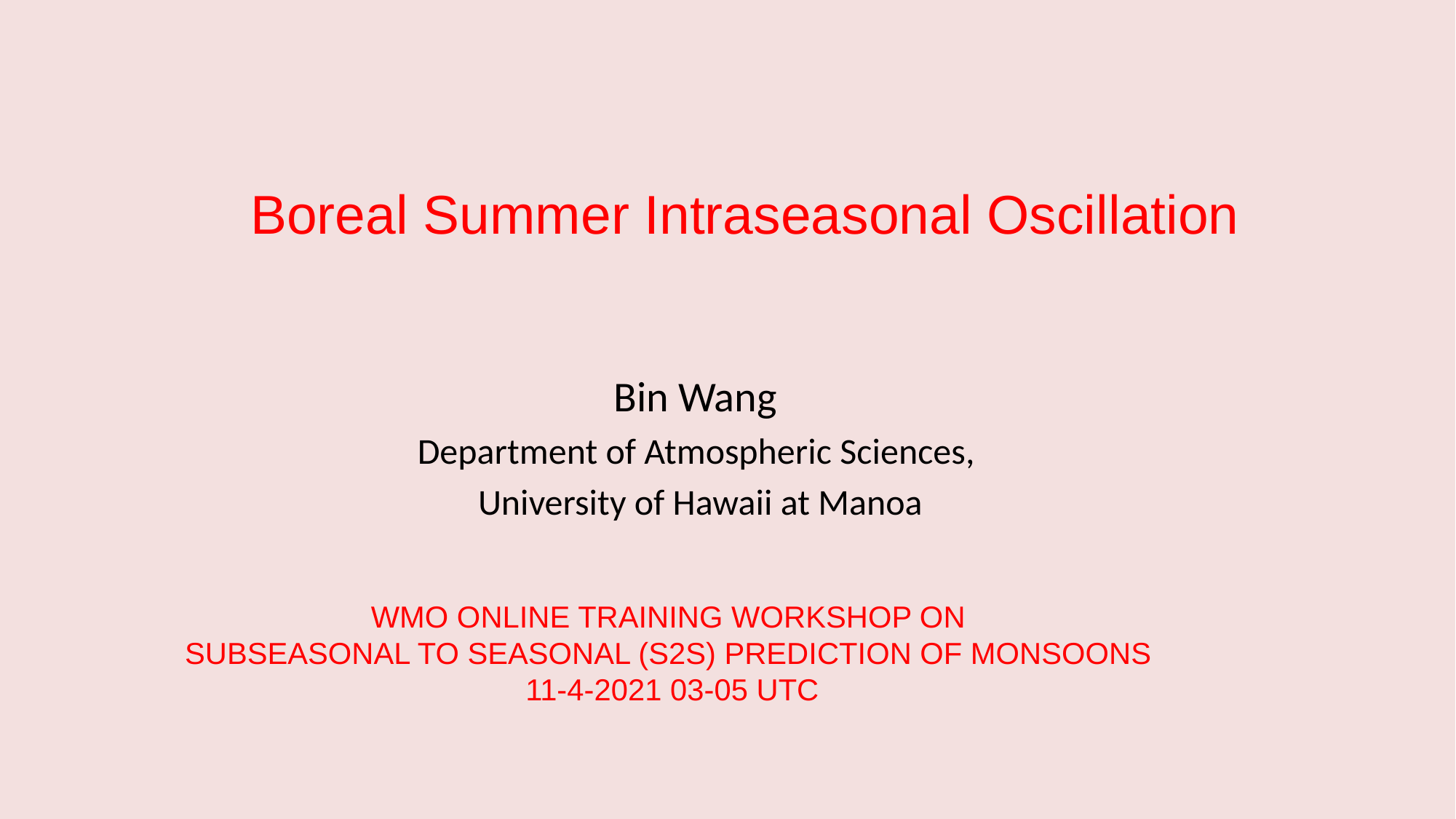

# Boreal Summer Intraseasonal Oscillation
Bin Wang
Department of Atmospheric Sciences,
University of Hawaii at Manoa

WMO ONLINE TRAINING WORKSHOP ON
SUBSEASONAL TO SEASONAL (S2S) PREDICTION OF MONSOONS
11-4-2021 03-05 UTC